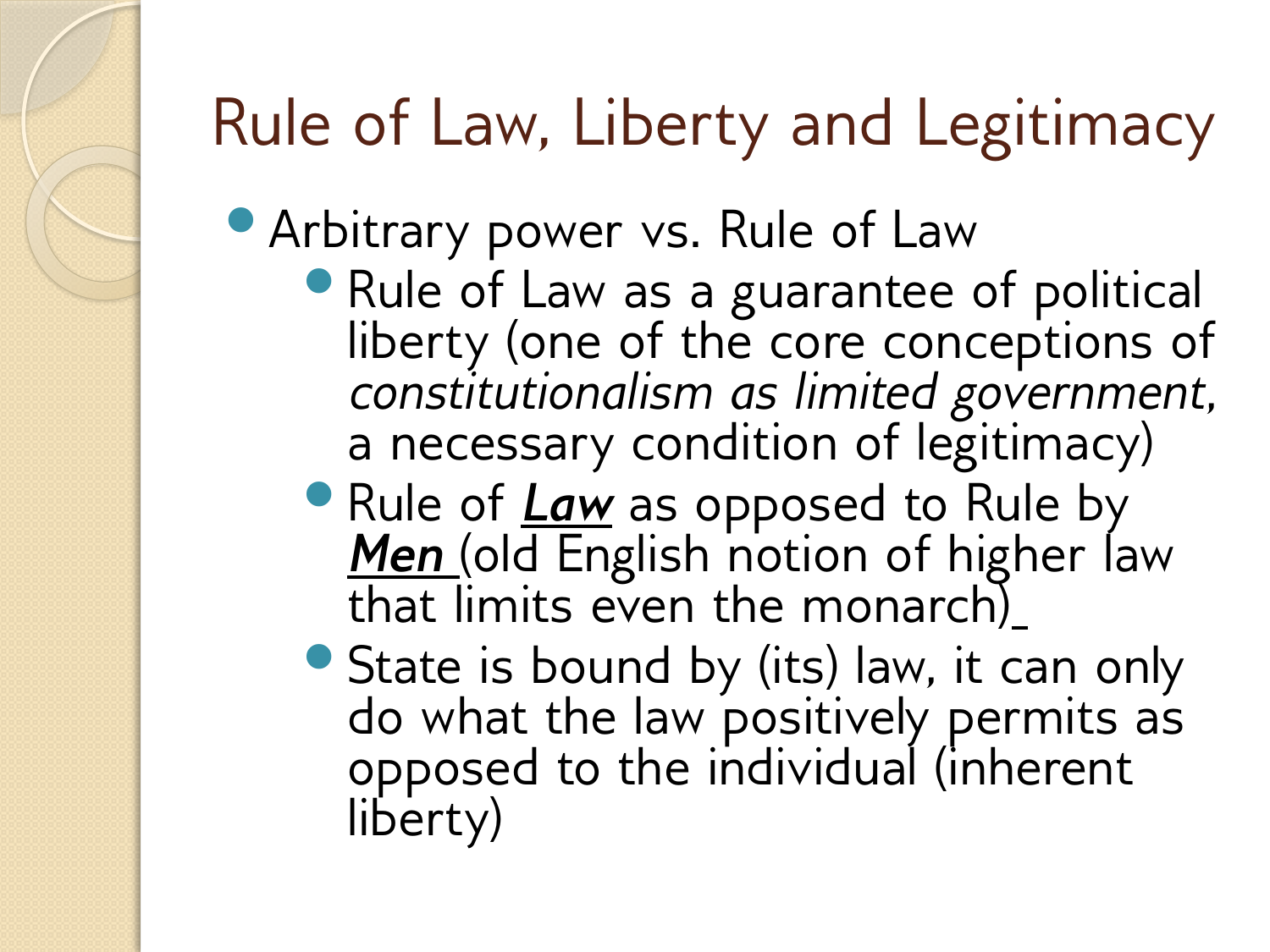

# Rule of Law, Liberty and Legitimacy
Arbitrary power vs. Rule of Law
Rule of Law as a guarantee of political liberty (one of the core conceptions of constitutionalism as limited government, a necessary condition of legitimacy)
Rule of Law as opposed to Rule by Men (old English notion of higher law that limits even the monarch)
State is bound by (its) law, it can only do what the law positively permits as opposed to the individual (inherent liberty)